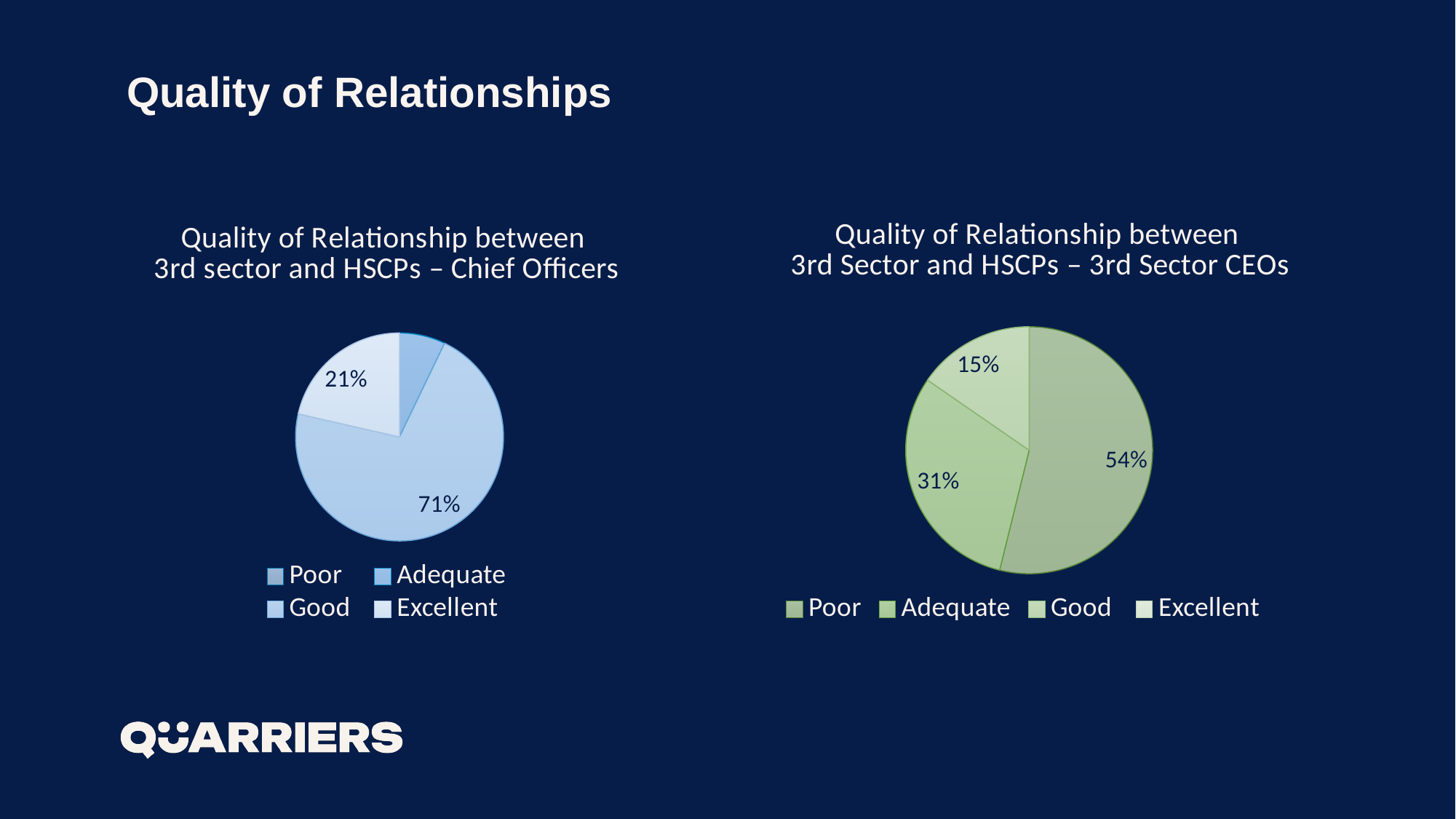

# Quality of Relationships

### Chart: Quality of Relationship between
3rd sector and HSCPs – Chief Officers

| Category |  |
|---|---|
| Poor | 0.0 |
| Adequate | 1.0 |
| Good  | 10.0 |
| Excellent | 3.0 |

### Chart: Quality of Relationship between
3rd Sector and HSCPs – 3rd Sector CEOs

| Category |  |
|---|---|
| Poor | 7.0 |
| Adequate | 4.0 |
| Good  | 2.0 |
| Excellent | 0.0 |